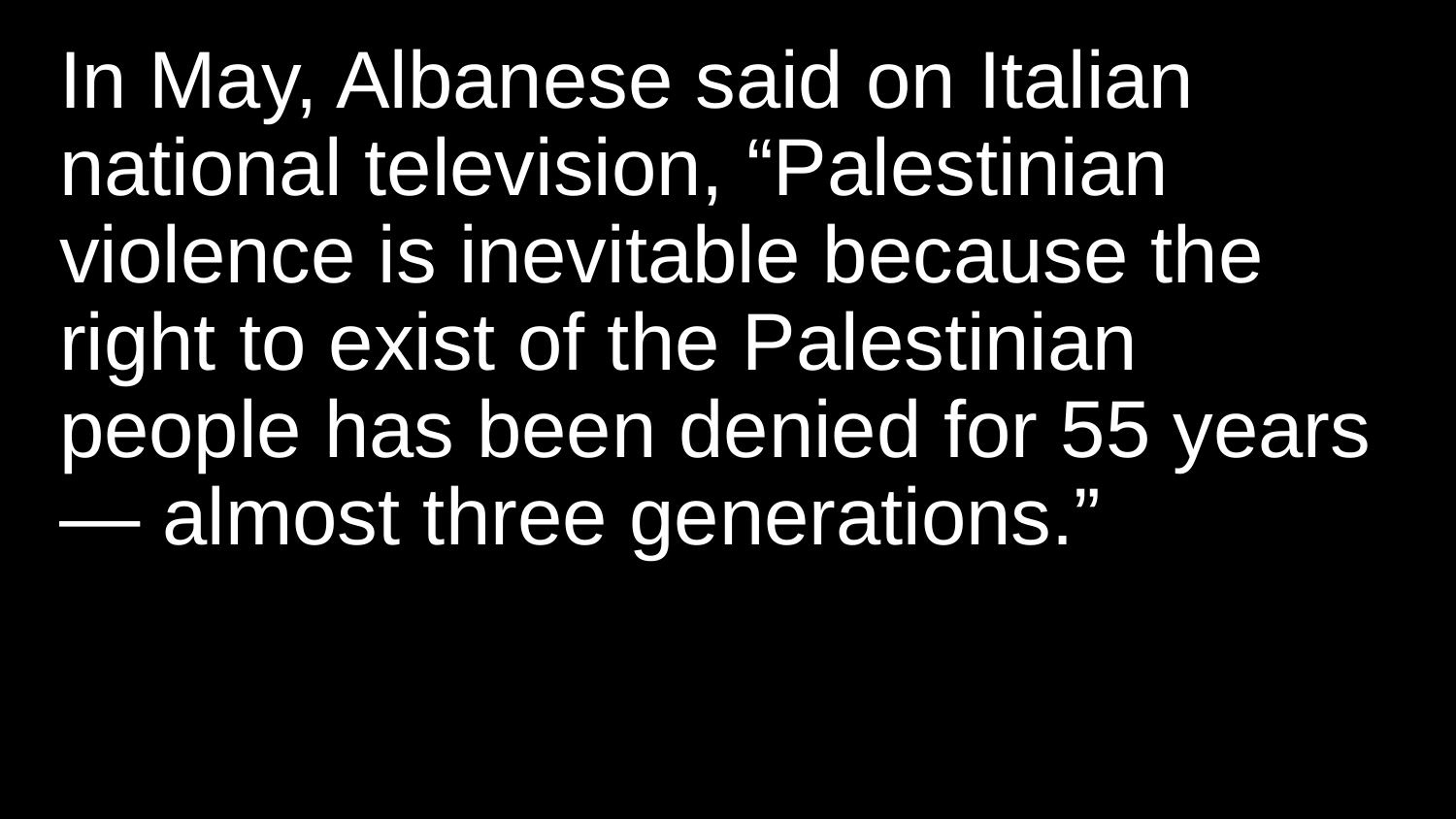

In May, Albanese said on Italian national television, “Palestinian violence is inevitable because the right to exist of the Palestinian people has been denied for 55 years — almost three generations.”